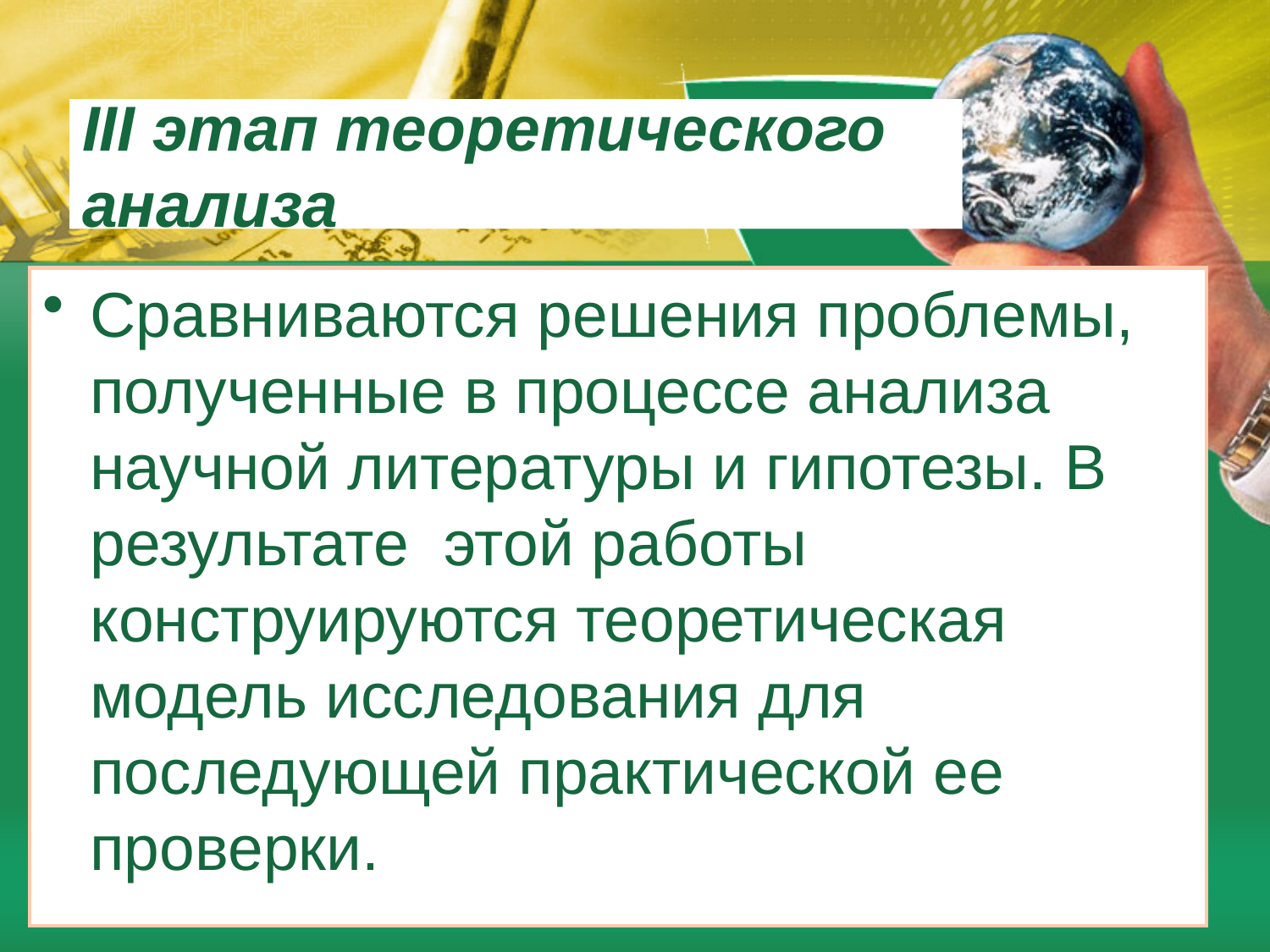

# III этап теоретического анализа
Сравниваются решения проблемы, полученные в процессе анализа научной литературы и гипотезы. В результате  этой работы конструируются теоретическая модель исследования для последующей практической ее проверки.